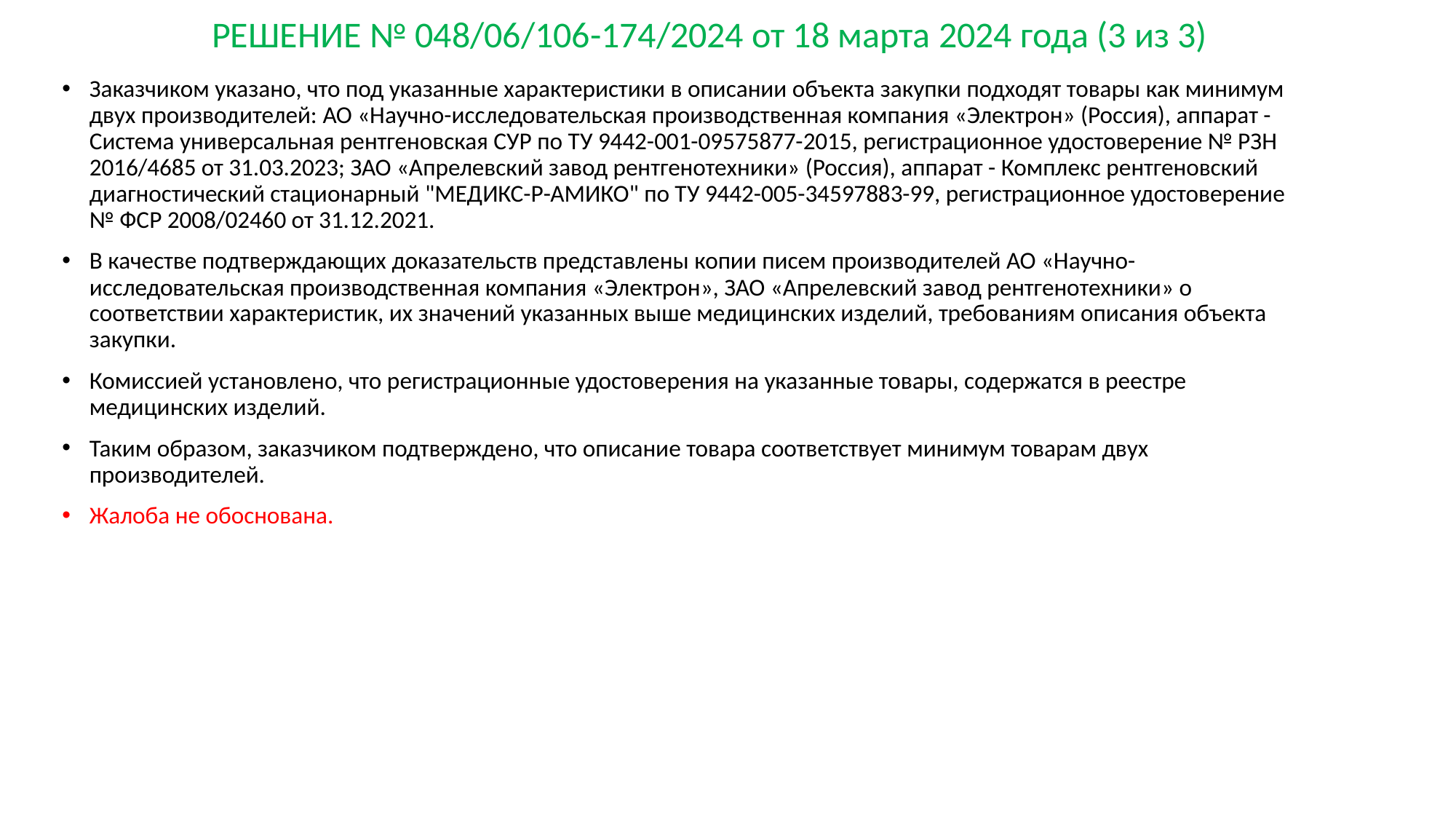

# РЕШЕНИЕ № 048/06/106-174/2024 от 18 марта 2024 года (3 из 3)
Заказчиком указано, что под указанные характеристики в описании объекта закупки подходят товары как минимум двух производителей: АО «Научно-исследовательская производственная компания «Электрон» (Россия), аппарат - Система универсальная рентгеновская СУР по ТУ 9442-001-09575877-2015, регистрационное удостоверение № РЗН 2016/4685 от 31.03.2023; ЗАО «Апрелевский завод рентгенотехники» (Россия), аппарат - Комплекс рентгеновский диагностический стационарный "МЕДИКС-Р-АМИКО" по ТУ 9442-005-34597883-99, регистрационное удостоверение № ФСР 2008/02460 от 31.12.2021.
В качестве подтверждающих доказательств представлены копии писем производителей АО «Научно-исследовательская производственная компания «Электрон», ЗАО «Апрелевский завод рентгенотехники» о соответствии характеристик, их значений указанных выше медицинских изделий, требованиям описания объекта закупки.
Комиссией установлено, что регистрационные удостоверения на указанные товары, содержатся в реестре медицинских изделий.
Таким образом, заказчиком подтверждено, что описание товара соответствует минимум товарам двух производителей.
Жалоба не обоснована.